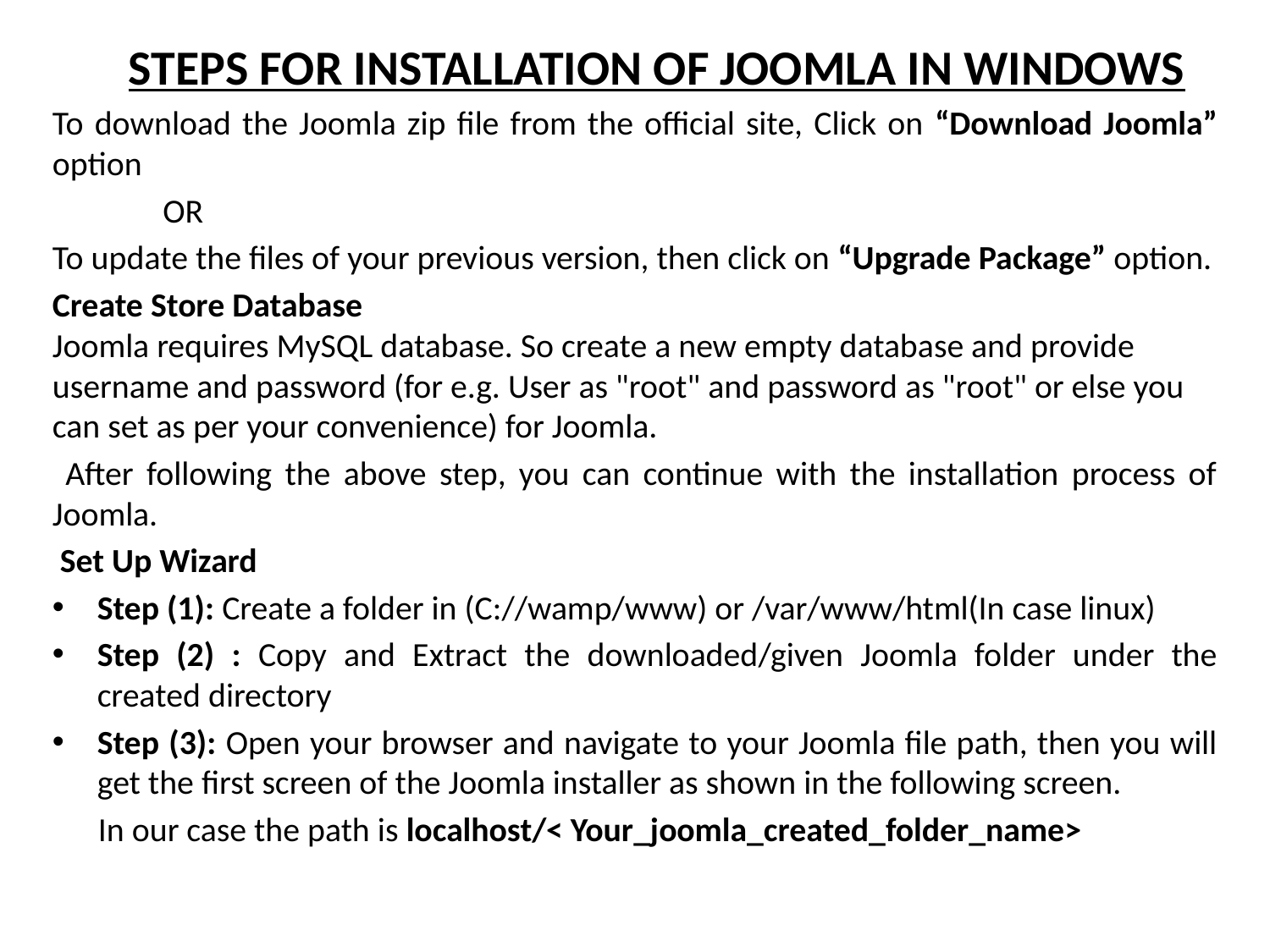

STEPS FOR INSTALLATION OF JOOMLA IN WINDOWS
To download the Joomla zip file from the official site, Click on “Download Joomla” option
				OR
To update the files of your previous version, then click on “Upgrade Package” option.
Create Store Database 
Joomla requires MySQL database. So create a new empty database and provide username and password (for e.g. User as "root" and password as "root" or else you can set as per your convenience) for Joomla.
 After following the above step, you can continue with the installation process of Joomla.
 Set Up Wizard
Step (1): Create a folder in (C://wamp/www) or /var/www/html(In case linux)
Step (2) : Copy and Extract the downloaded/given Joomla folder under the created directory
Step (3): Open your browser and navigate to your Joomla file path, then you will get the first screen of the Joomla installer as shown in the following screen.
      In our case the path is localhost/< Your_joomla_created_folder_name>